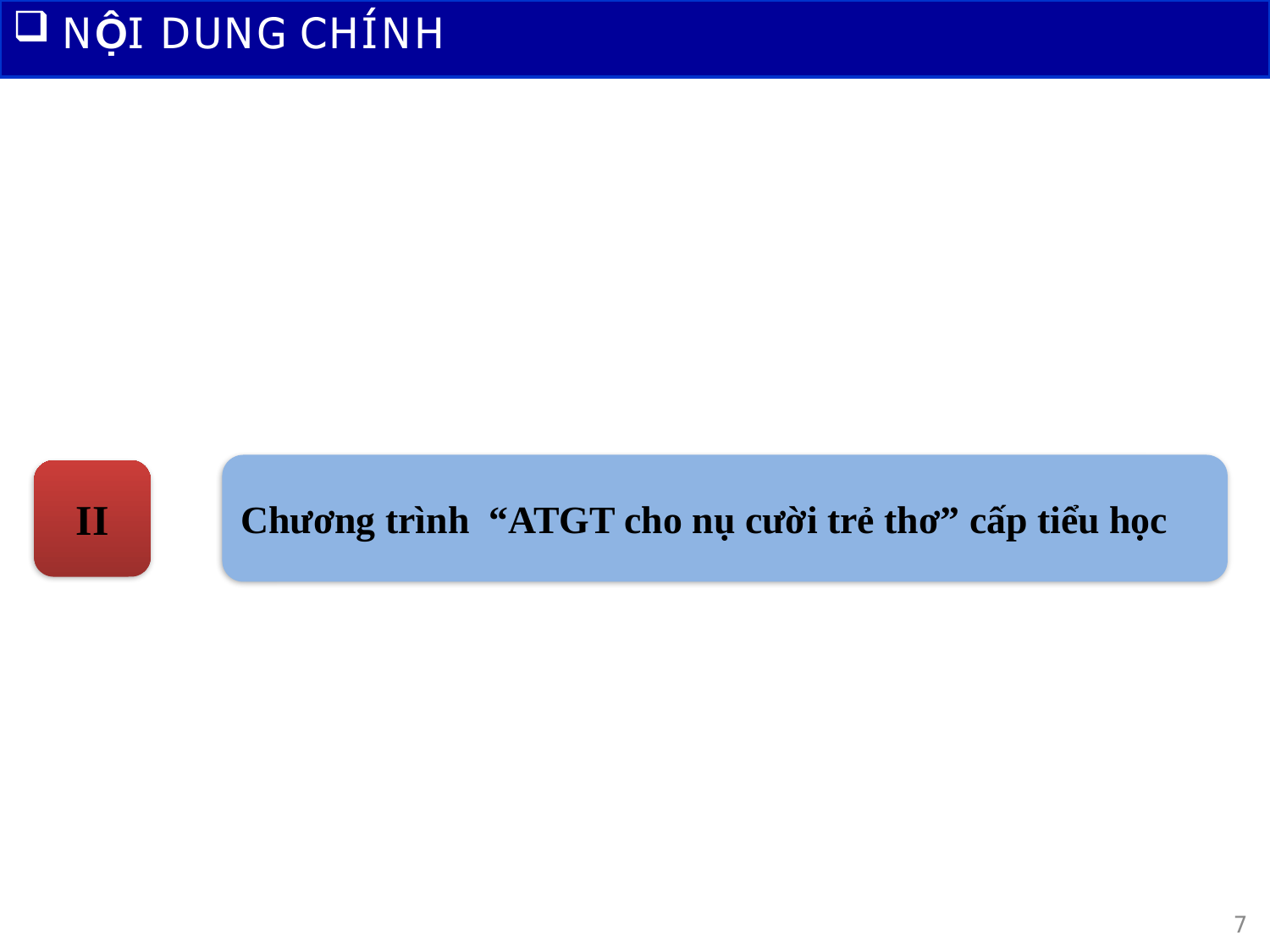

NỘI DUNG CHÍNH
Chương trình  “ATGT cho nụ cười trẻ thơ” cấp tiểu học
II
7